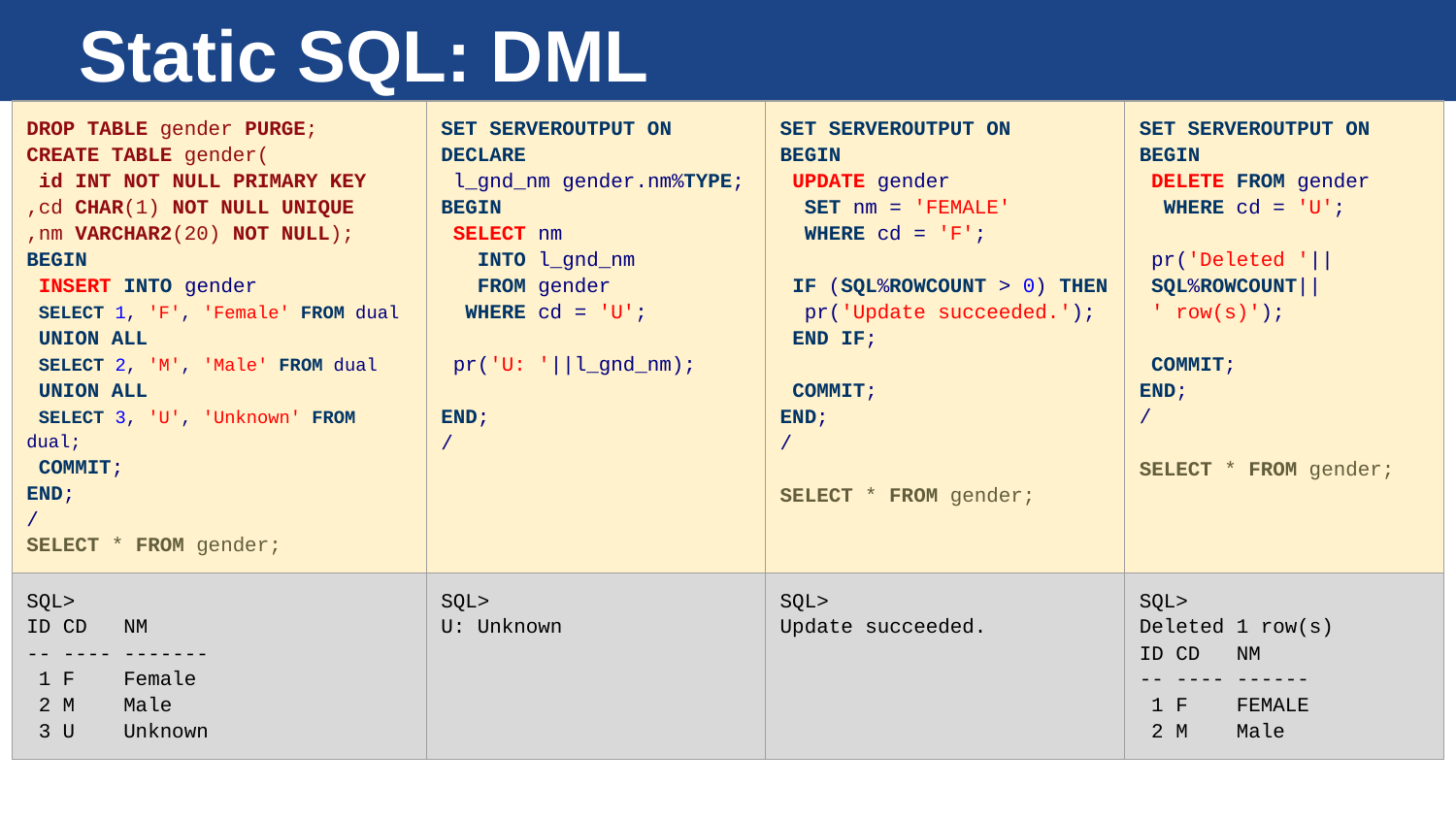

# Static SQL: DML
| DROP TABLE gender PURGE; CREATE TABLE gender( id INT NOT NULL PRIMARY KEY ,cd CHAR(1) NOT NULL UNIQUE ,nm VARCHAR2(20) NOT NULL); BEGIN INSERT INTO gender SELECT 1, 'F', 'Female' FROM dual UNION ALL SELECT 2, 'M', 'Male' FROM dual UNION ALL SELECT 3, 'U', 'Unknown' FROM dual; COMMIT; END; / SELECT \* FROM gender; | SET SERVEROUTPUT ON DECLARE l\_gnd\_nm gender.nm%TYPE; BEGIN SELECT nm INTO l\_gnd\_nm FROM gender WHERE cd = 'U'; pr('U: '||l\_gnd\_nm); END; / | SET SERVEROUTPUT ON BEGIN UPDATE gender SET nm = 'FEMALE' WHERE cd = 'F'; IF (SQL%ROWCOUNT > 0) THEN pr('Update succeeded.'); END IF; COMMIT; END; / SELECT \* FROM gender; | SET SERVEROUTPUT ON BEGIN DELETE FROM gender WHERE cd = 'U'; pr('Deleted '|| SQL%ROWCOUNT|| ' row(s)'); COMMIT; END; / SELECT \* FROM gender; |
| --- | --- | --- | --- |
| SQL> ID CD NM -- ---- ------- 1 F Female 2 M Male 3 U Unknown | SQL> U: Unknown | SQL> Update succeeded. | SQL> Deleted 1 row(s) ID CD NM -- ---- ------ 1 F FEMALE 2 M Male |